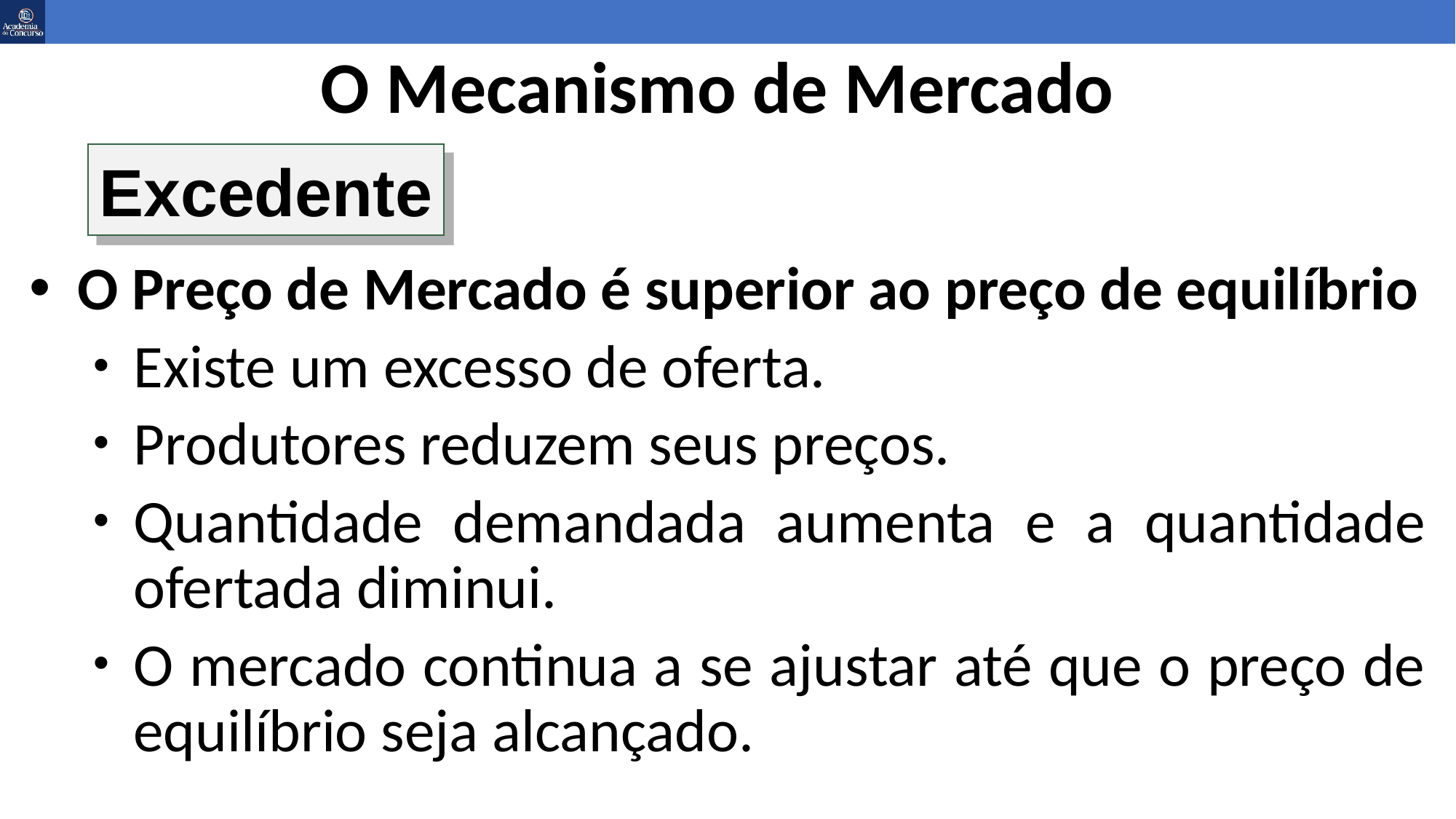

# O Mecanismo de Mercado
Excedente
O Preço de Mercado é superior ao preço de equilíbrio
Existe um excesso de oferta.
Produtores reduzem seus preços.
Quantidade demandada aumenta e a quantidade ofertada diminui.
O mercado continua a se ajustar até que o preço de equilíbrio seja alcançado.